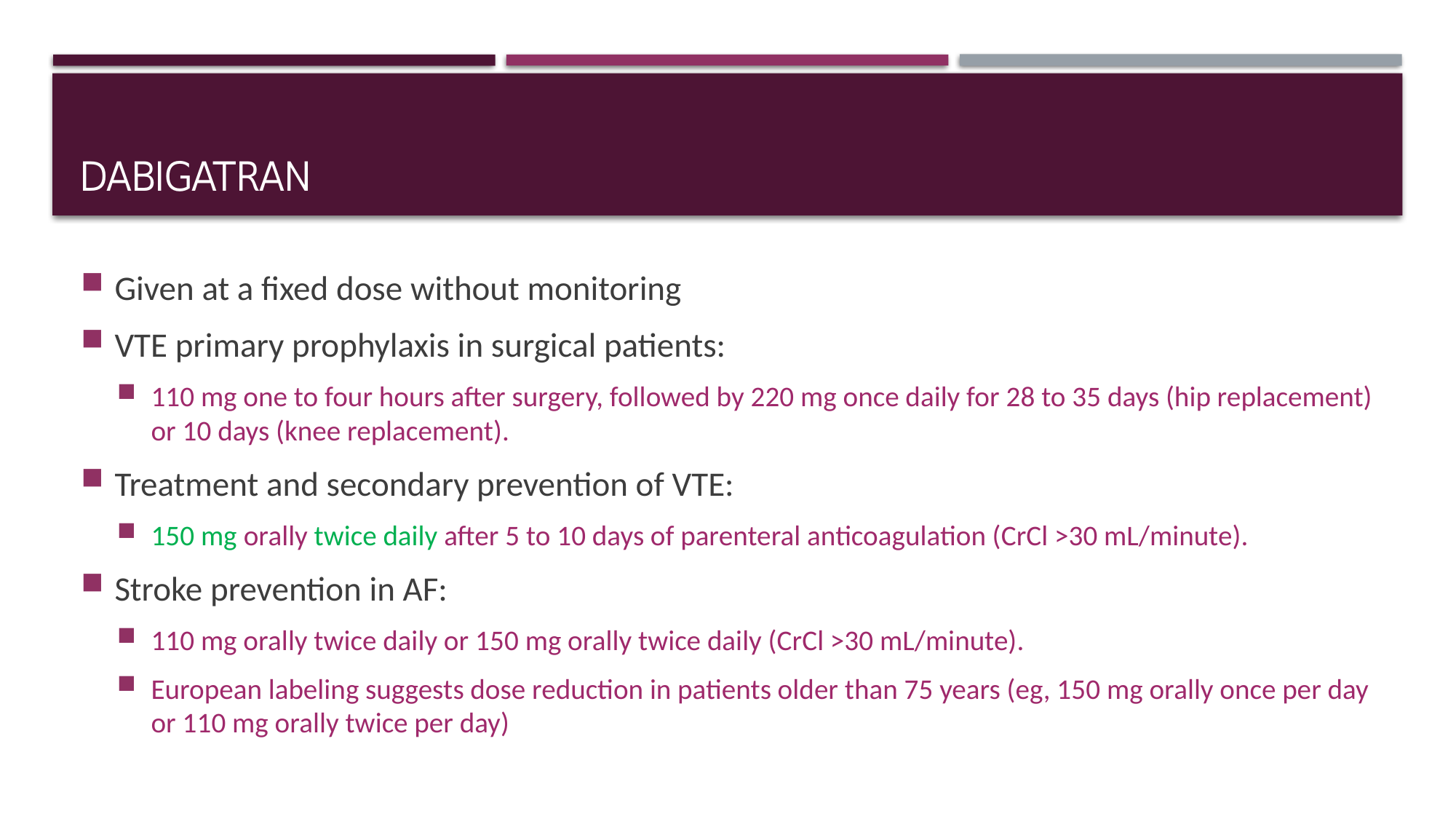

# Dabigatran
Given at a fixed dose without monitoring
VTE primary prophylaxis in surgical patients:
110 mg one to four hours after surgery, followed by 220 mg once daily for 28 to 35 days (hip replacement) or 10 days (knee replacement).
Treatment and secondary prevention of VTE:
150 mg orally twice daily after 5 to 10 days of parenteral anticoagulation (CrCl >30 mL/minute).
Stroke prevention in AF:
110 mg orally twice daily or 150 mg orally twice daily (CrCl >30 mL/minute).
European labeling suggests dose reduction in patients older than 75 years (eg, 150 mg orally once per day or 110 mg orally twice per day)